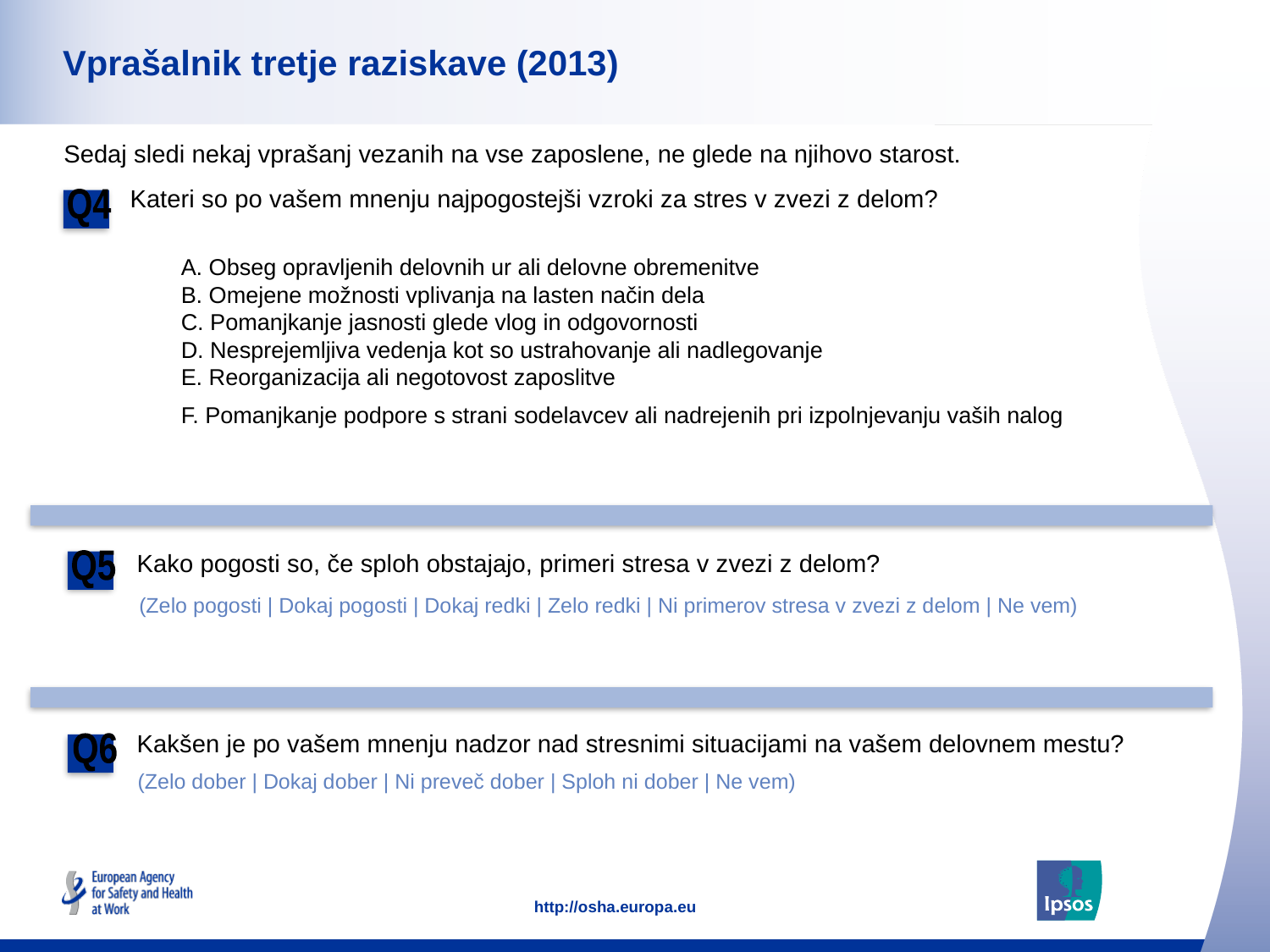

# Vprašalnik tretje raziskave (2013)
Sedaj sledi nekaj vprašanj vezanih na vse zaposlene, ne glede na njihovo starost.
Kateri so po vašem mnenju najpogostejši vzroki za stres v zvezi z delom?
Q4

A. Obseg opravljenih delovnih ur ali delovne obremenitve
B. Omejene možnosti vplivanja na lasten način dela
C. Pomanjkanje jasnosti glede vlog in odgovornosti
D. Nesprejemljiva vedenja kot so ustrahovanje ali nadlegovanje
E. Reorganizacija ali negotovost zaposlitve
F. Pomanjkanje podpore s strani sodelavcev ali nadrejenih pri izpolnjevanju vaših nalog

Kako pogosti so, če sploh obstajajo, primeri stresa v zvezi z delom?
Q5

(Zelo pogosti | Dokaj pogosti | Dokaj redki | Zelo redki | Ni primerov stresa v zvezi z delom | Ne vem)

Kakšen je po vašem mnenju nadzor nad stresnimi situacijami na vašem delovnem mestu?
Q6

(Zelo dober | Dokaj dober | Ni preveč dober | Sploh ni dober | Ne vem)